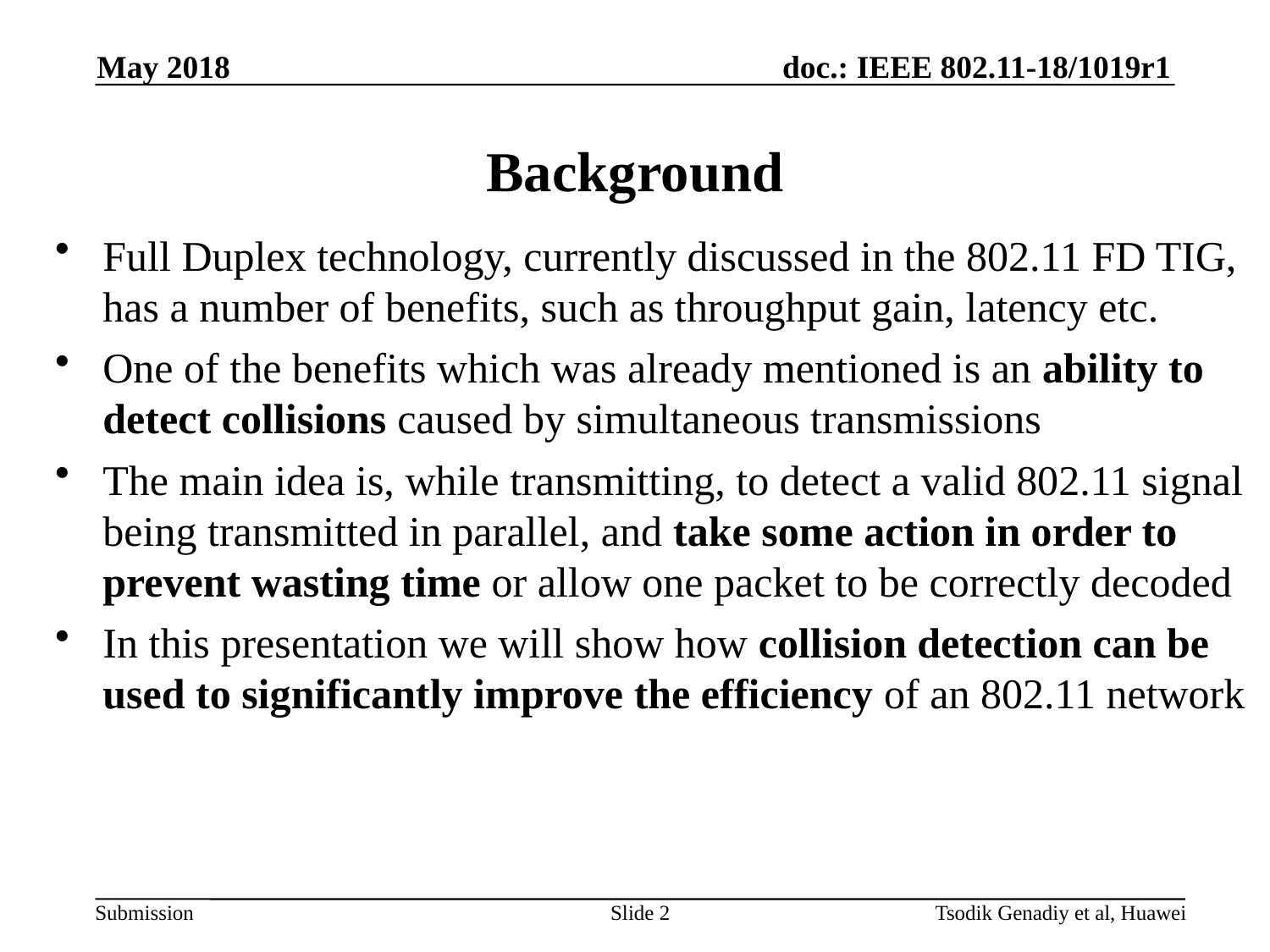

May 2018
# Background
Full Duplex technology, currently discussed in the 802.11 FD TIG, has a number of benefits, such as throughput gain, latency etc.
One of the benefits which was already mentioned is an ability to detect collisions caused by simultaneous transmissions
The main idea is, while transmitting, to detect a valid 802.11 signal being transmitted in parallel, and take some action in order to prevent wasting time or allow one packet to be correctly decoded
In this presentation we will show how collision detection can be used to significantly improve the efficiency of an 802.11 network
Slide 2
Tsodik Genadiy et al, Huawei